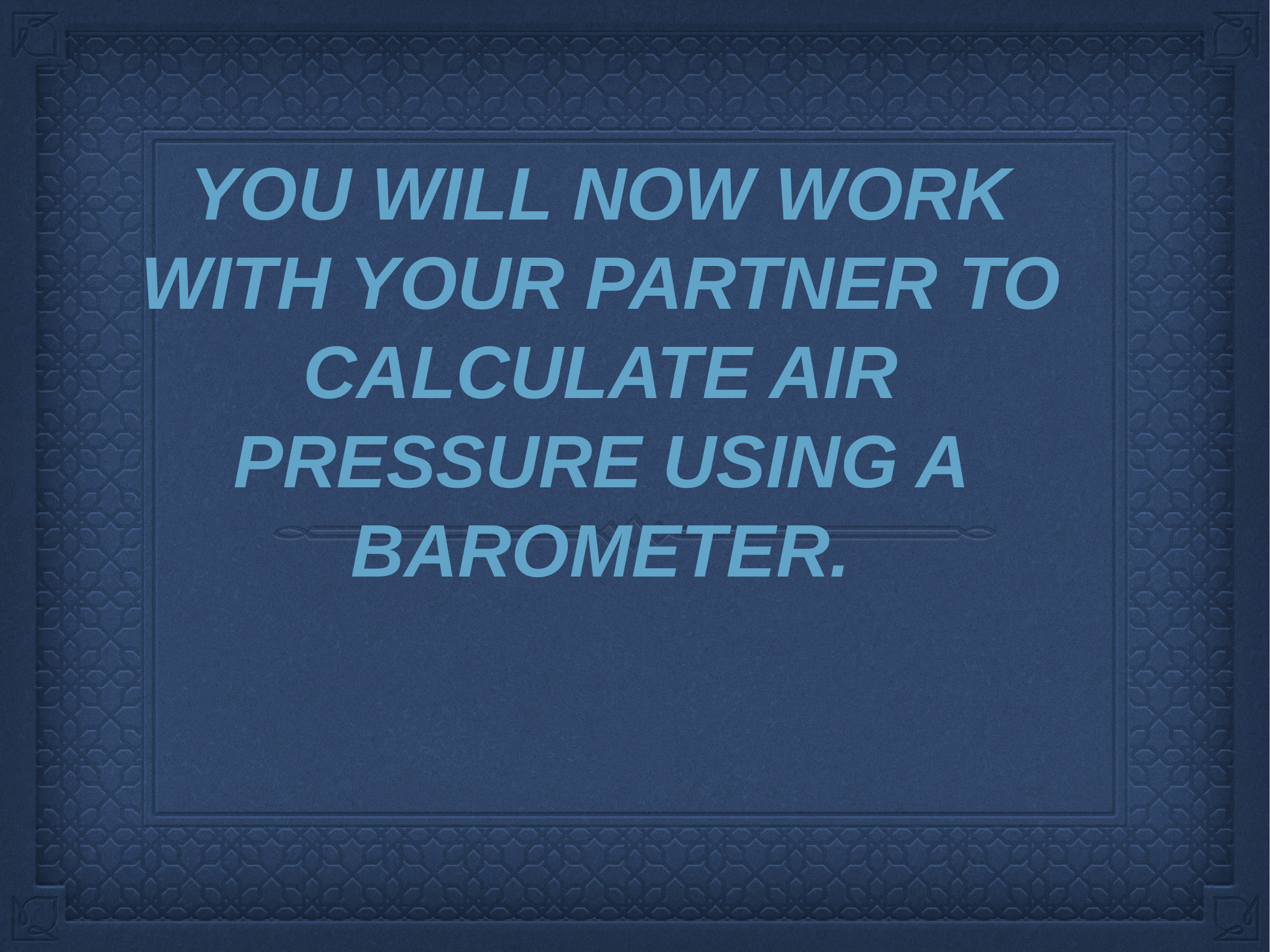

You will now work with your partner to calculate air pressure using a barometer.